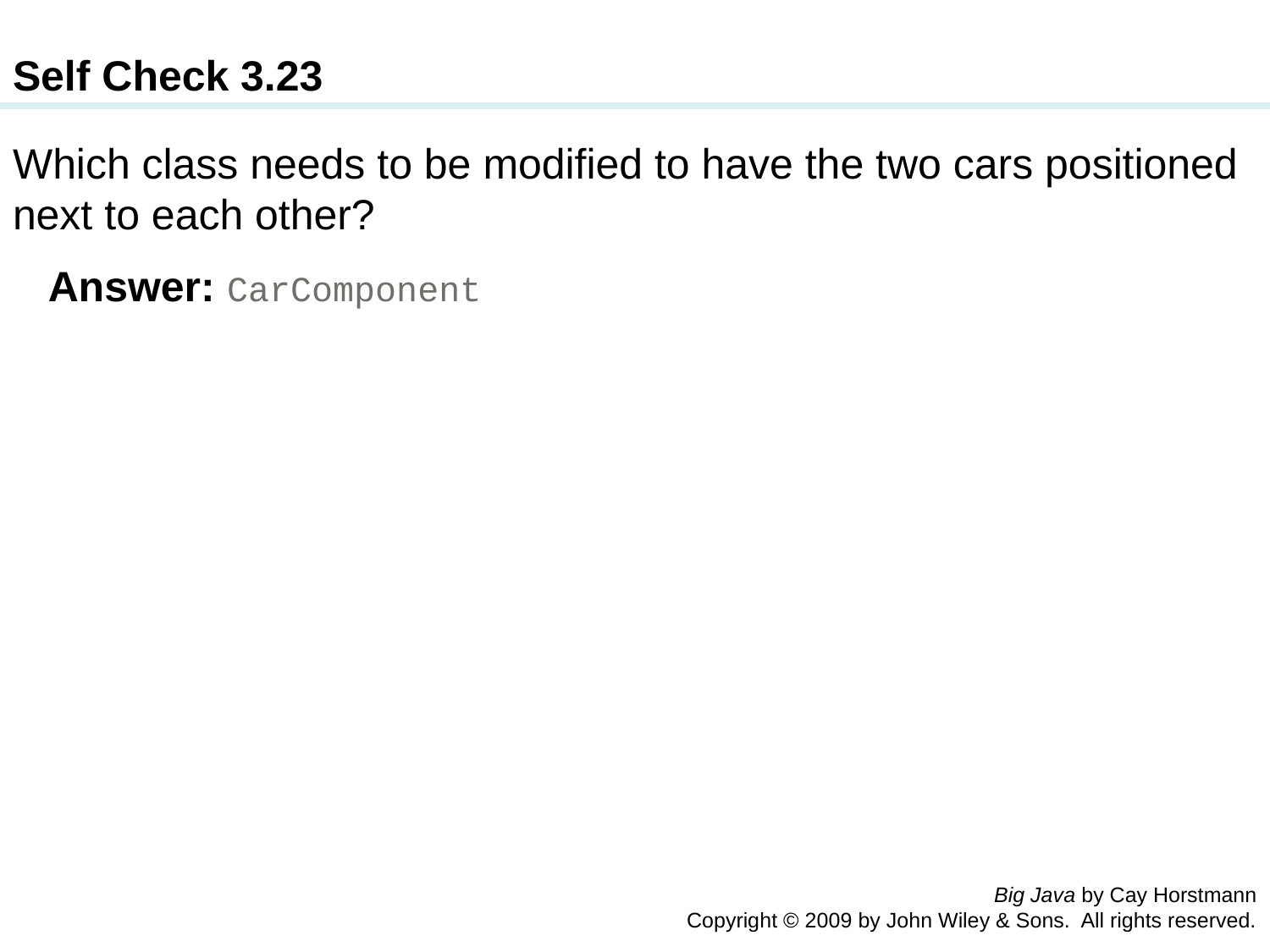

Self Check 3.23
Which class needs to be modified to have the two cars positioned next to each other?
   Answer: CarComponent
Big Java by Cay Horstmann
Copyright © 2009 by John Wiley & Sons.  All rights reserved.